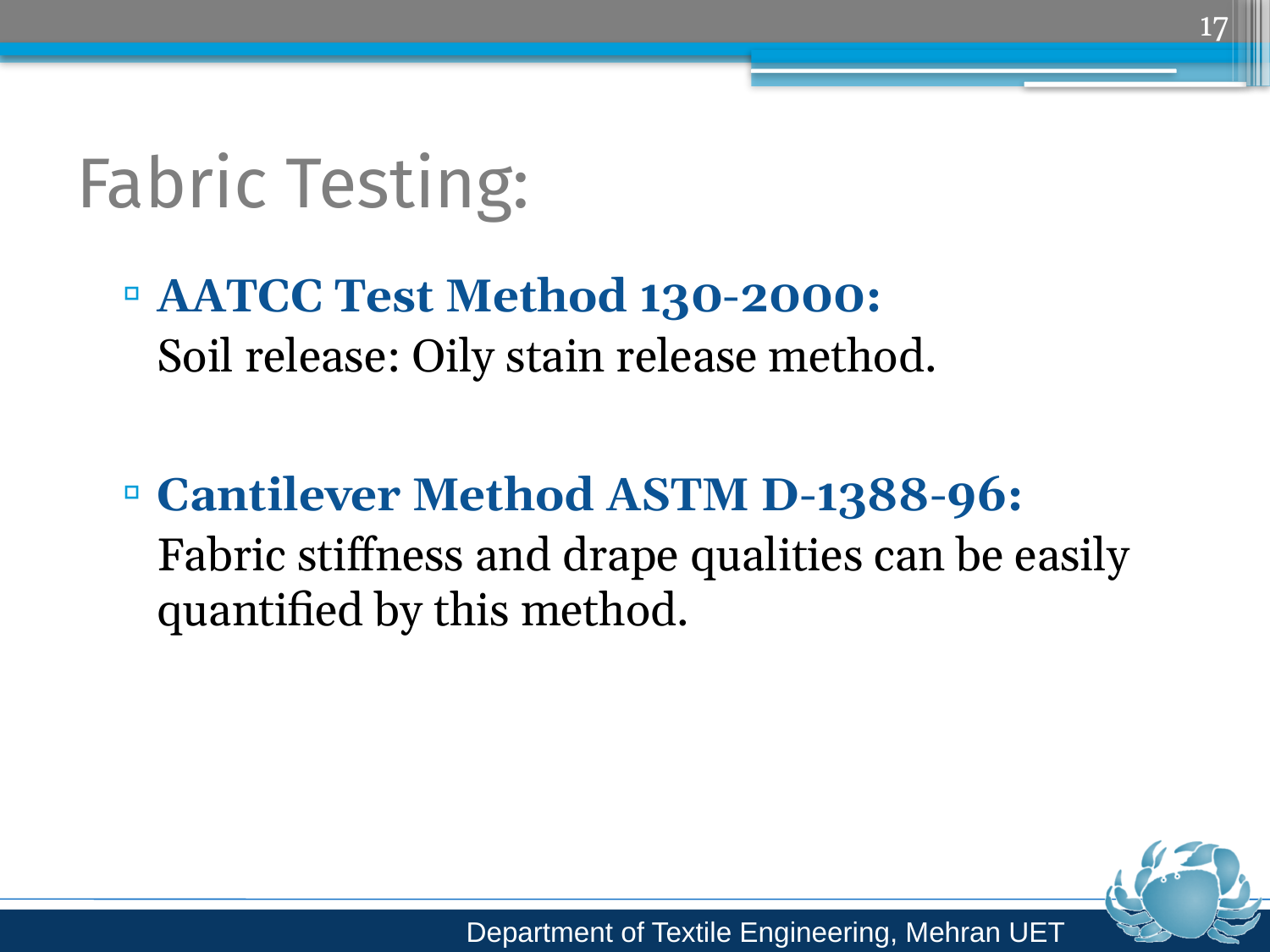

17
# Fabric Testing:
AATCC Test Method 130-2000:
	Soil release: Oily stain release method.

Cantilever Method ASTM D-1388-96:
	Fabric stiffness and drape qualities can be easily quantified by this method.